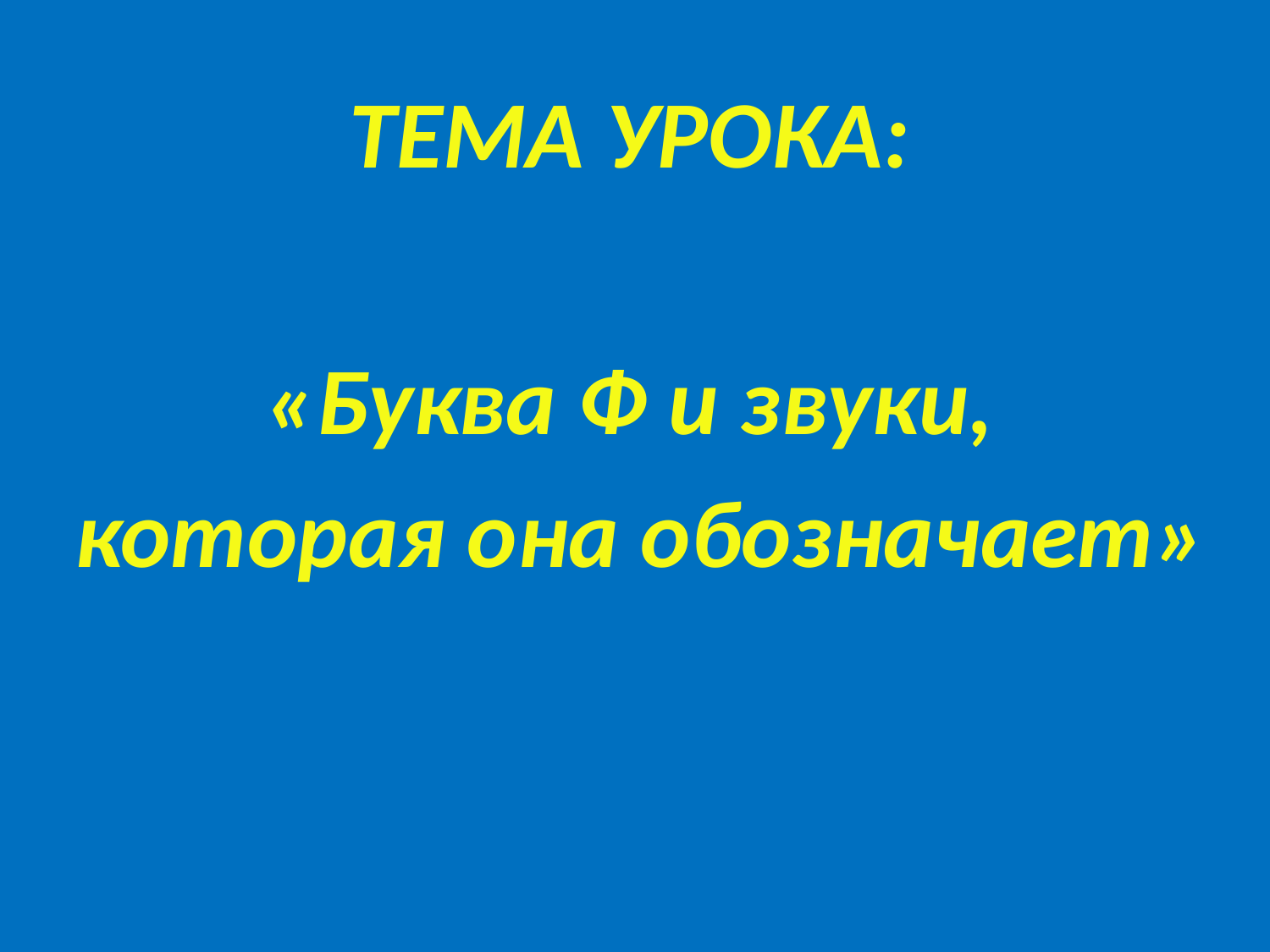

ТЕМА УРОКА:

«Буква Ф и звуки,
 которая она обозначает»